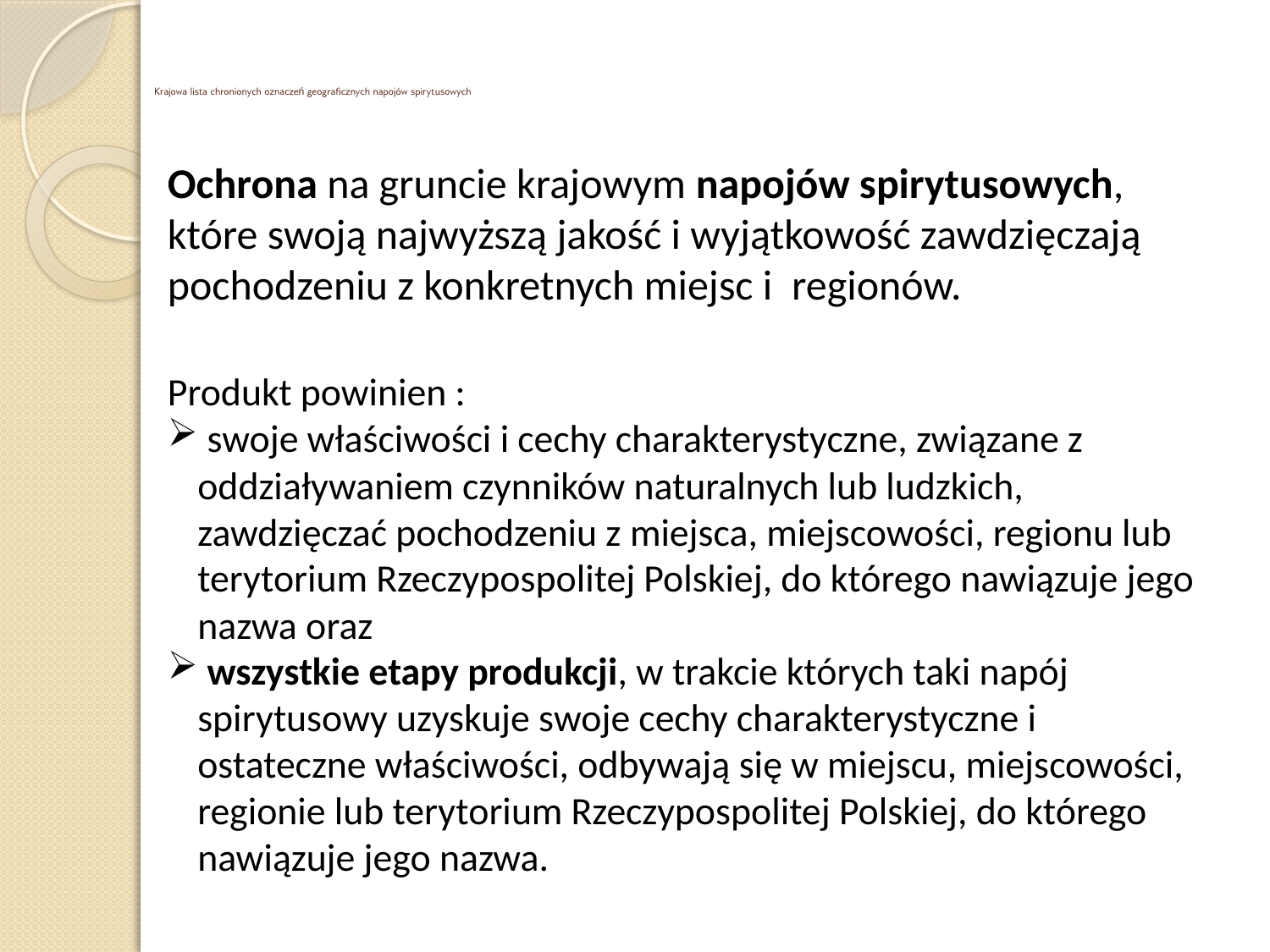

# Krajowa lista chronionych oznaczeń geograficznych napojów spirytusowych
Ochrona na gruncie krajowym napojów spirytusowych, które swoją najwyższą jakość i wyjątkowość zawdzięczają pochodzeniu z konkretnych miejsc i  regionów.

Produkt powinien :
 swoje właściwości i cechy charakterystyczne, związane z oddziaływaniem czynników naturalnych lub ludzkich, zawdzięczać pochodzeniu z miejsca, miejscowości, regionu lub terytorium Rzeczypospolitej Polskiej, do którego nawiązuje jego nazwa oraz
 wszystkie etapy produkcji, w trakcie których taki napój spirytusowy uzyskuje swoje cechy charakterystyczne i ostateczne właściwości, odbywają się w miejscu, miejscowości, regionie lub terytorium Rzeczypospolitej Polskiej, do którego nawiązuje jego nazwa.